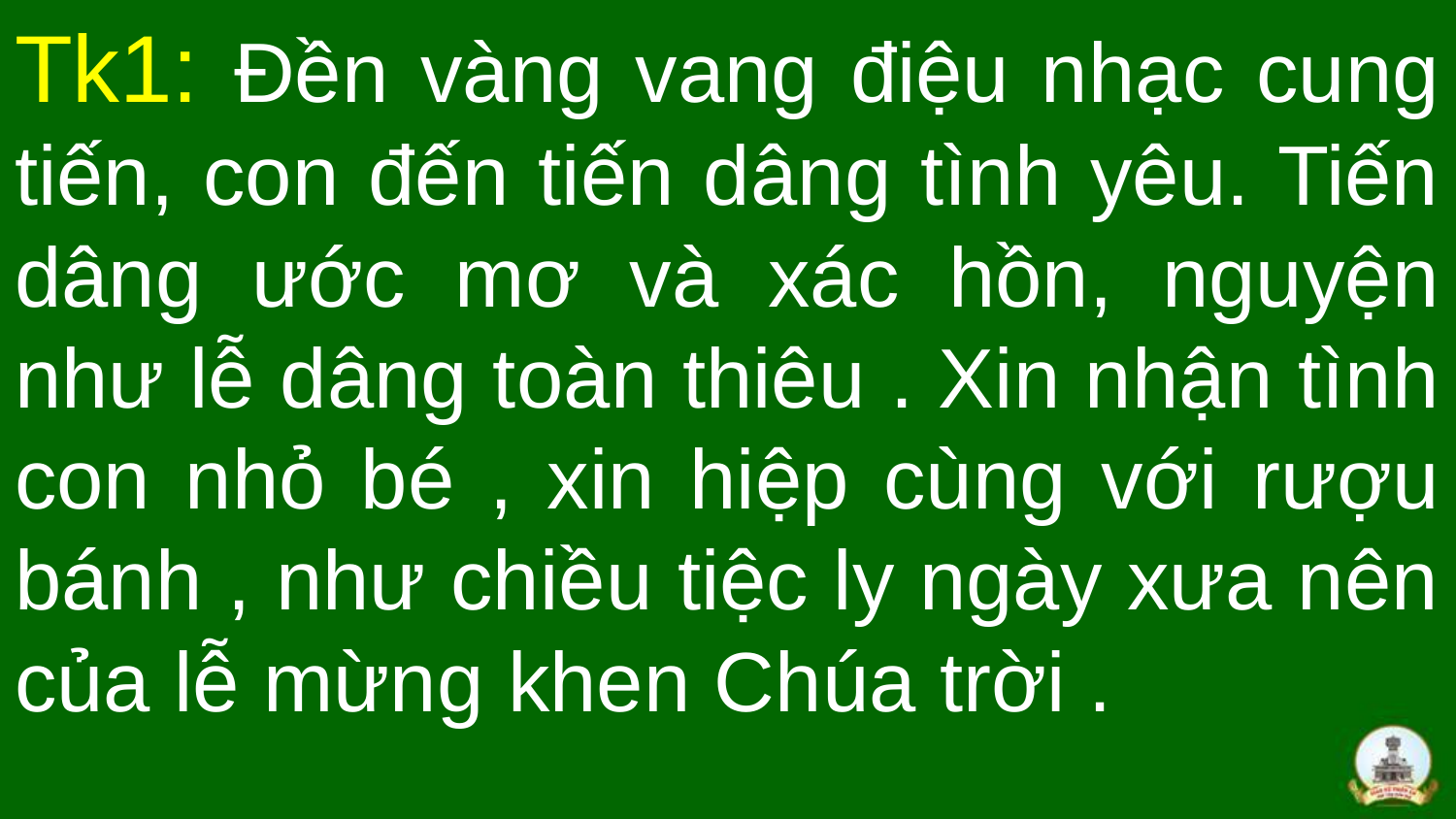

Tk1: Đền vàng vang điệu nhạc cung tiến, con đến tiến dâng tình yêu. Tiến dâng ước mơ và xác hồn, nguyện như lễ dâng toàn thiêu . Xin nhận tình con nhỏ bé , xin hiệp cùng với rượu bánh , như chiều tiệc ly ngày xưa nên của lễ mừng khen Chúa trời .
#